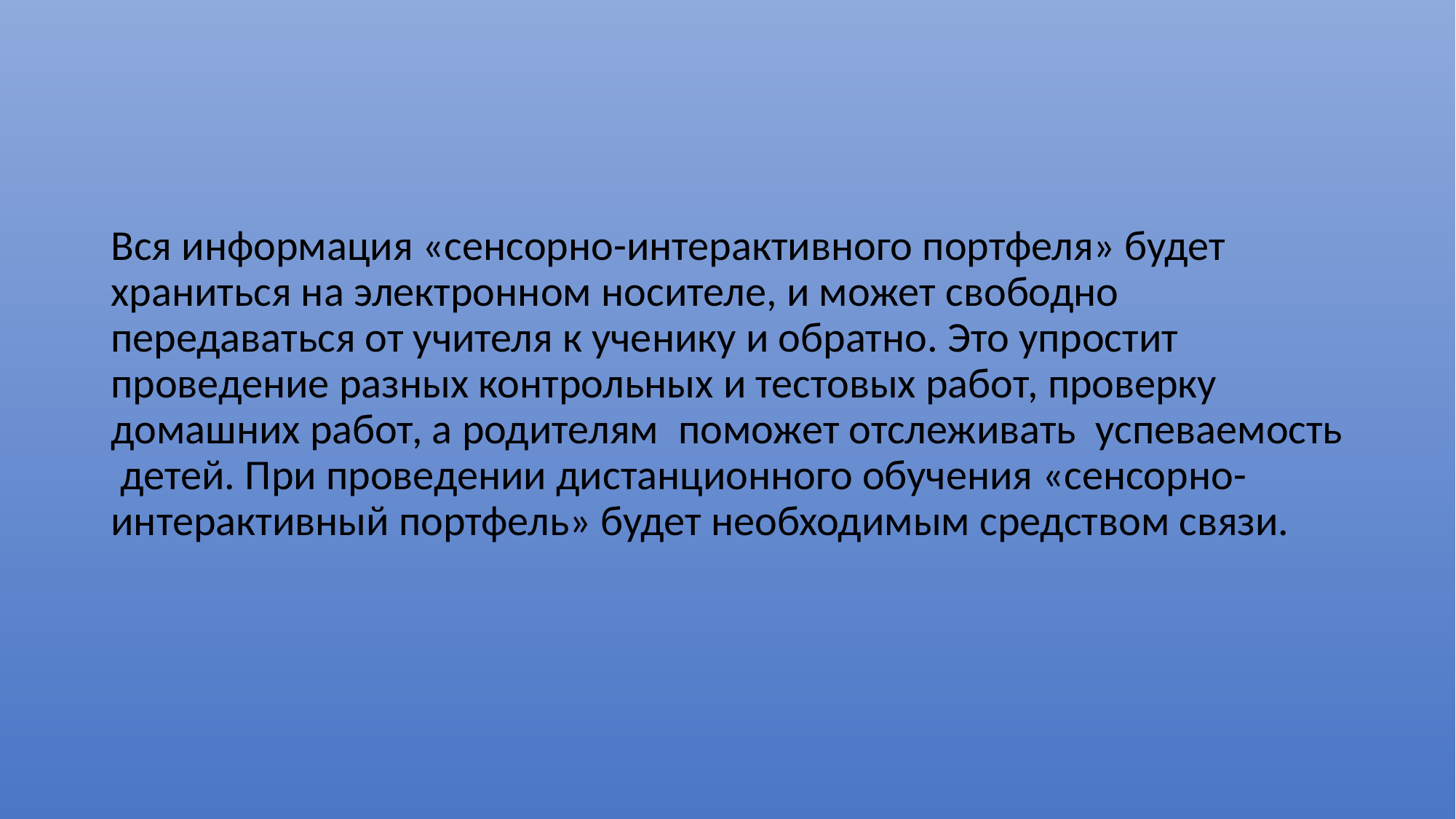

Вся информация «сенсорно-интерактивного портфеля» будет храниться на электронном носителе, и может свободно передаваться от учителя к ученику и обратно. Это упростит проведение разных контрольных и тестовых работ, проверку домашних работ, а родителям  поможет отслеживать  успеваемость  детей. При проведении дистанционного обучения «сенсорно-интерактивный портфель» будет необходимым средством связи.